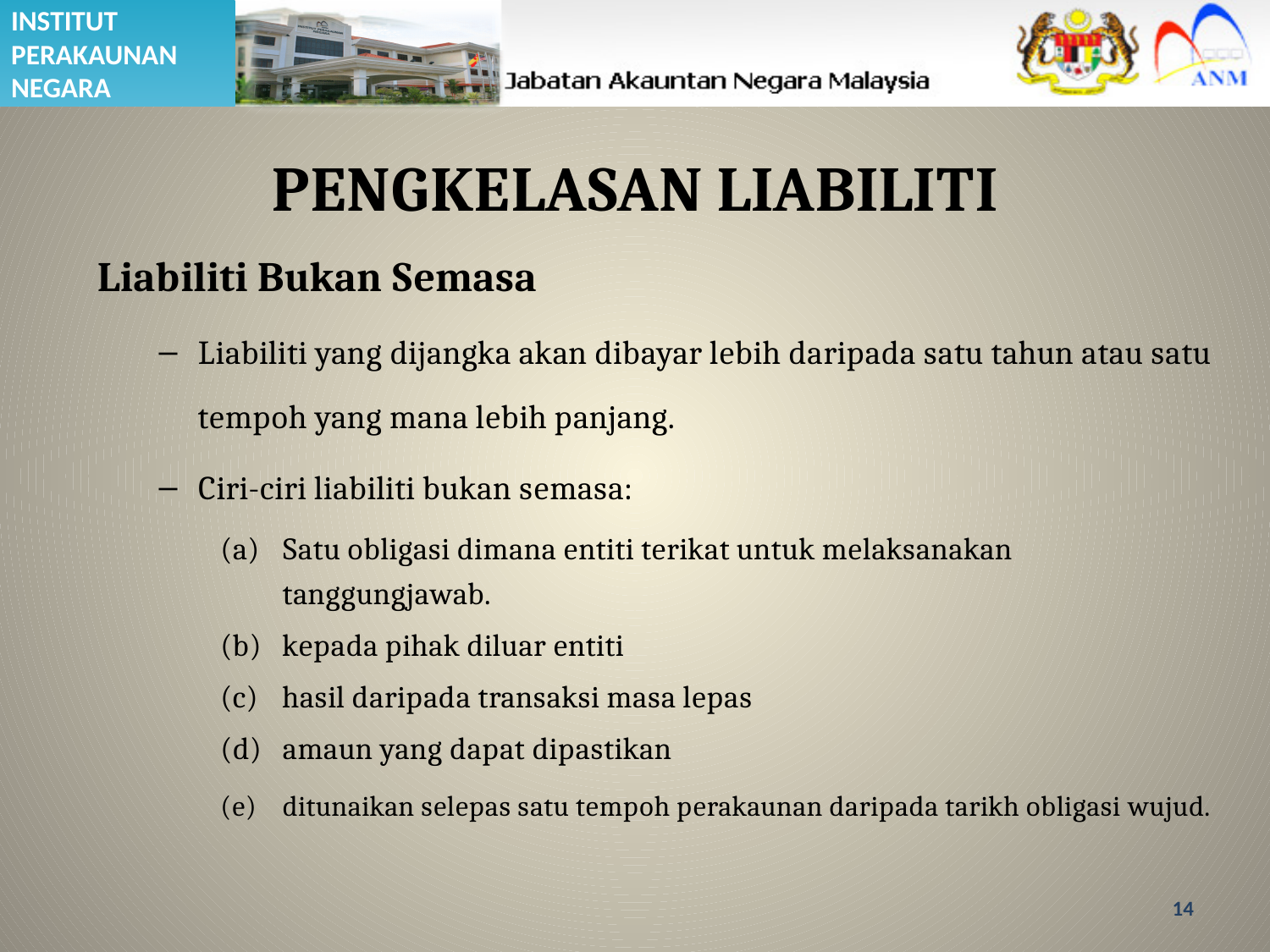

# PENGKELASAN LIABILITI
Liabiliti Bukan Semasa
Liabiliti yang dijangka akan dibayar lebih daripada satu tahun atau satu tempoh yang mana lebih panjang.
Ciri-ciri liabiliti bukan semasa:
(a)	Satu obligasi dimana entiti terikat untuk melaksanakan tanggungjawab.
kepada pihak diluar entiti
hasil daripada transaksi masa lepas
amaun yang dapat dipastikan
ditunaikan selepas satu tempoh perakaunan daripada tarikh obligasi wujud.
14